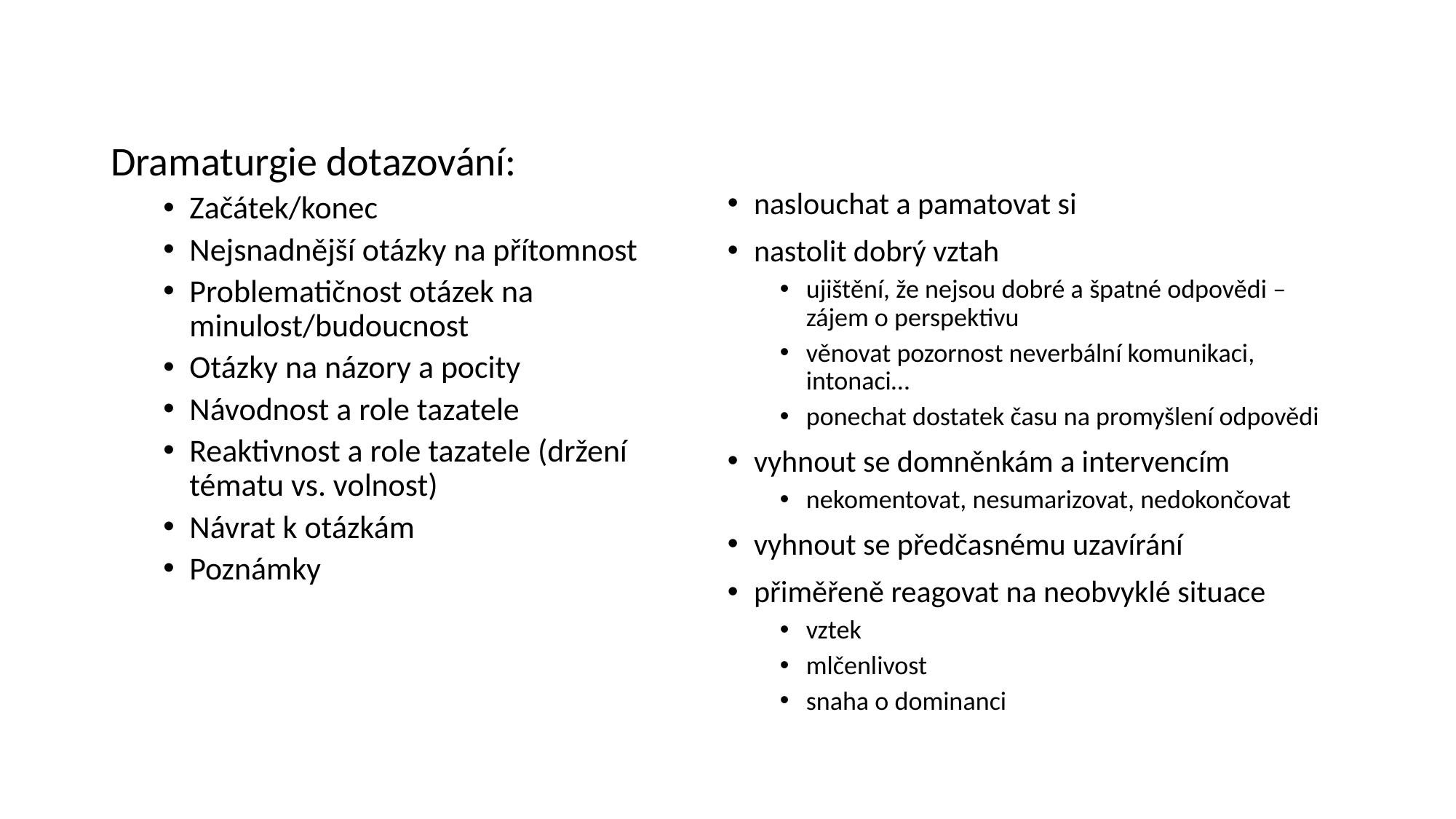

Dramaturgie dotazování:
Začátek/konec
Nejsnadnější otázky na přítomnost
Problematičnost otázek na minulost/budoucnost
Otázky na názory a pocity
Návodnost a role tazatele
Reaktivnost a role tazatele (držení tématu vs. volnost)
Návrat k otázkám
Poznámky

naslouchat a pamatovat si
nastolit dobrý vztah
ujištění, že nejsou dobré a špatné odpovědi – zájem o perspektivu
věnovat pozornost neverbální komunikaci, intonaci…
ponechat dostatek času na promyšlení odpovědi
vyhnout se domněnkám a intervencím
nekomentovat, nesumarizovat, nedokončovat
vyhnout se předčasnému uzavírání
přiměřeně reagovat na neobvyklé situace
vztek
mlčenlivost
snaha o dominanci